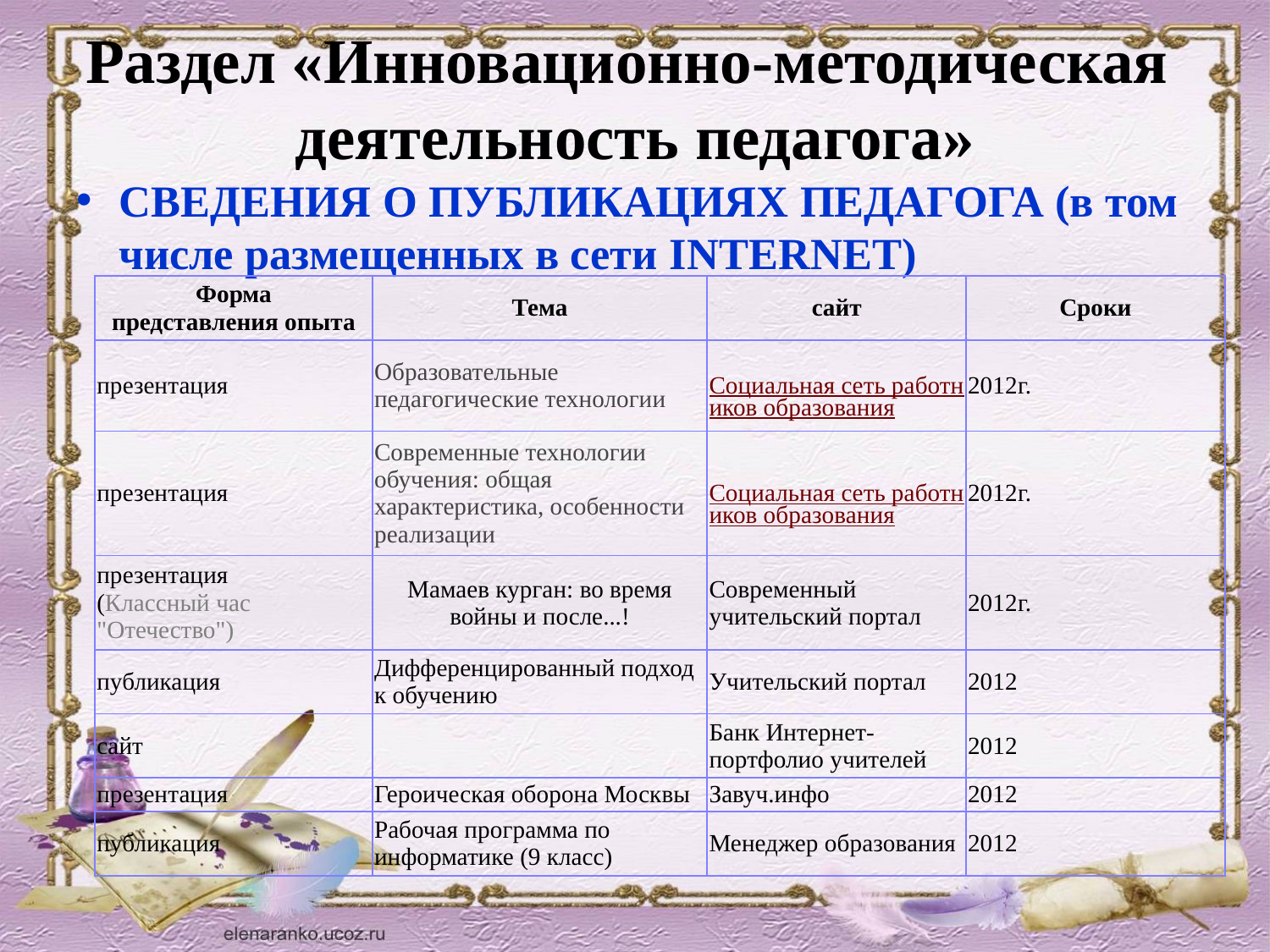

# Раздел «Инновационно-методическая деятельность педагога»
СВЕДЕНИЯ О ПУБЛИКАЦИЯХ ПЕДАГОГА (в том числе размещенных в сети INTERNET)

| Форма представления опыта | Тема | сайт | Сроки |
| --- | --- | --- | --- |
| презентация | Образовательные педагогические технологии | Социальная сеть работников образования | 2012г. |
| презентация | Современные технологии обучения: общая характеристика, особенности реализации | Социальная сеть работников образования | 2012г. |
| презентация (Классный час "Отечество") | Мамаев курган: во время войны и после...! | Современный учительский портал | 2012г. |
| публикация | Дифференцированный подход к обучению | Учительский портал | 2012 |
| сайт |  | Банк Интернет-портфолио учителей | 2012 |
| презентация | Героическая оборона Москвы | Завуч.инфо | 2012 |
| публикация | Рабочая программа по информатике (9 класс) | Менеджер образования | 2012 |